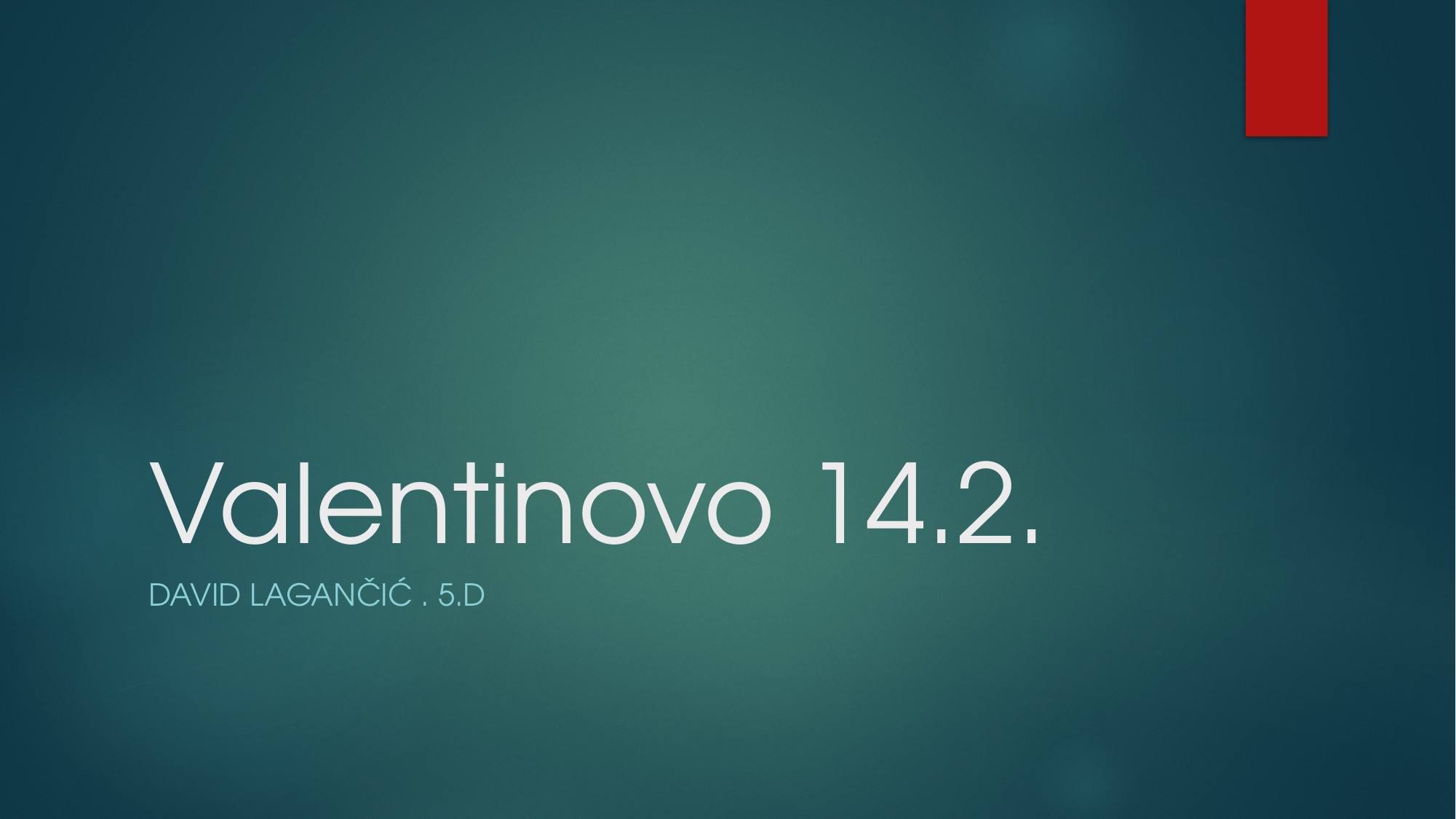

# Valentinovo 14.2.
David lagančić . 5.d